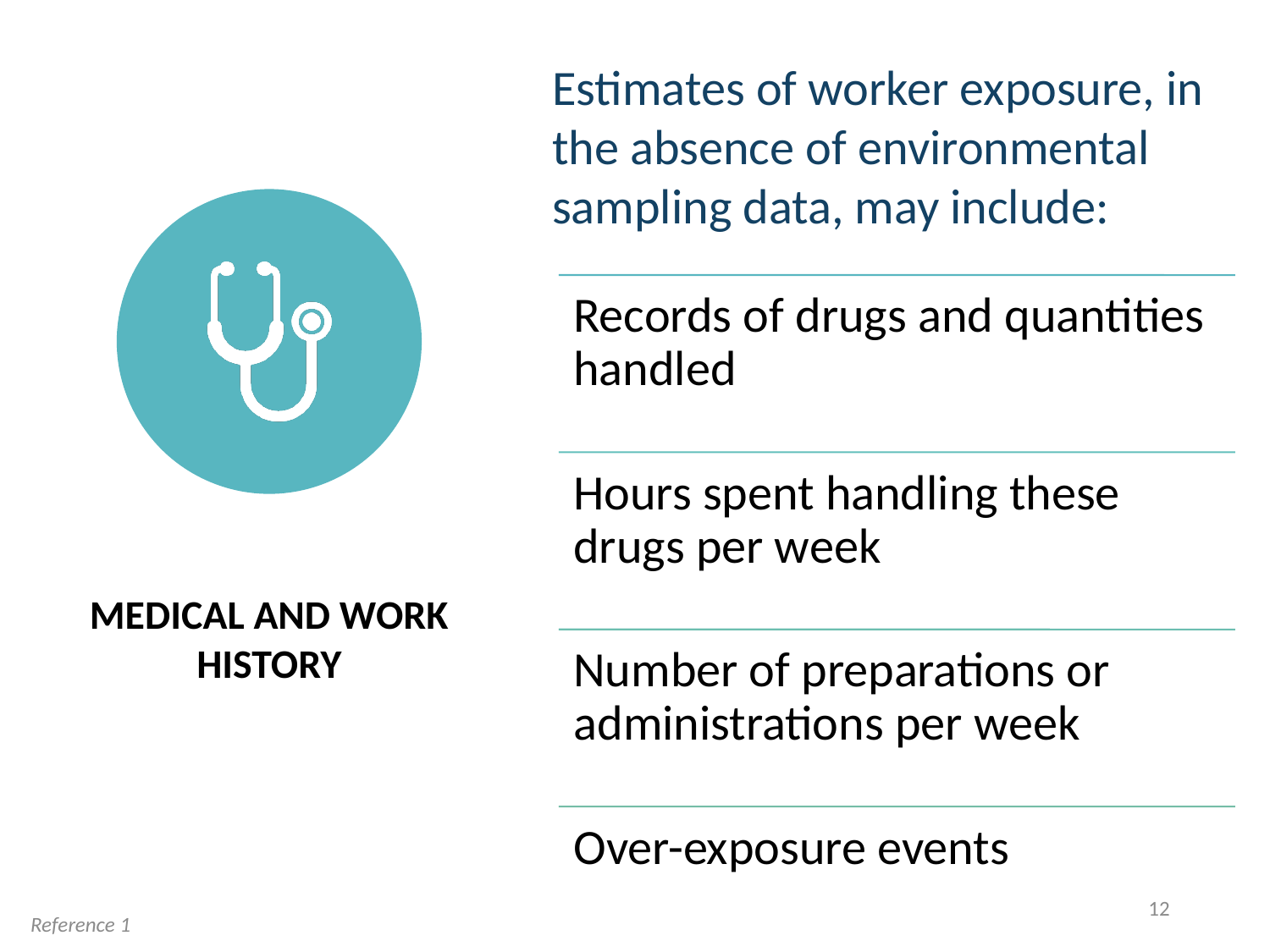

Medical and work history
Estimates of worker exposure, in the absence of environmental sampling data, may include:
Records of drugs and quantities handled
Hours spent handling these drugs per week
Number of preparations or administrations per week
Over-exposure events
12
Reference 1